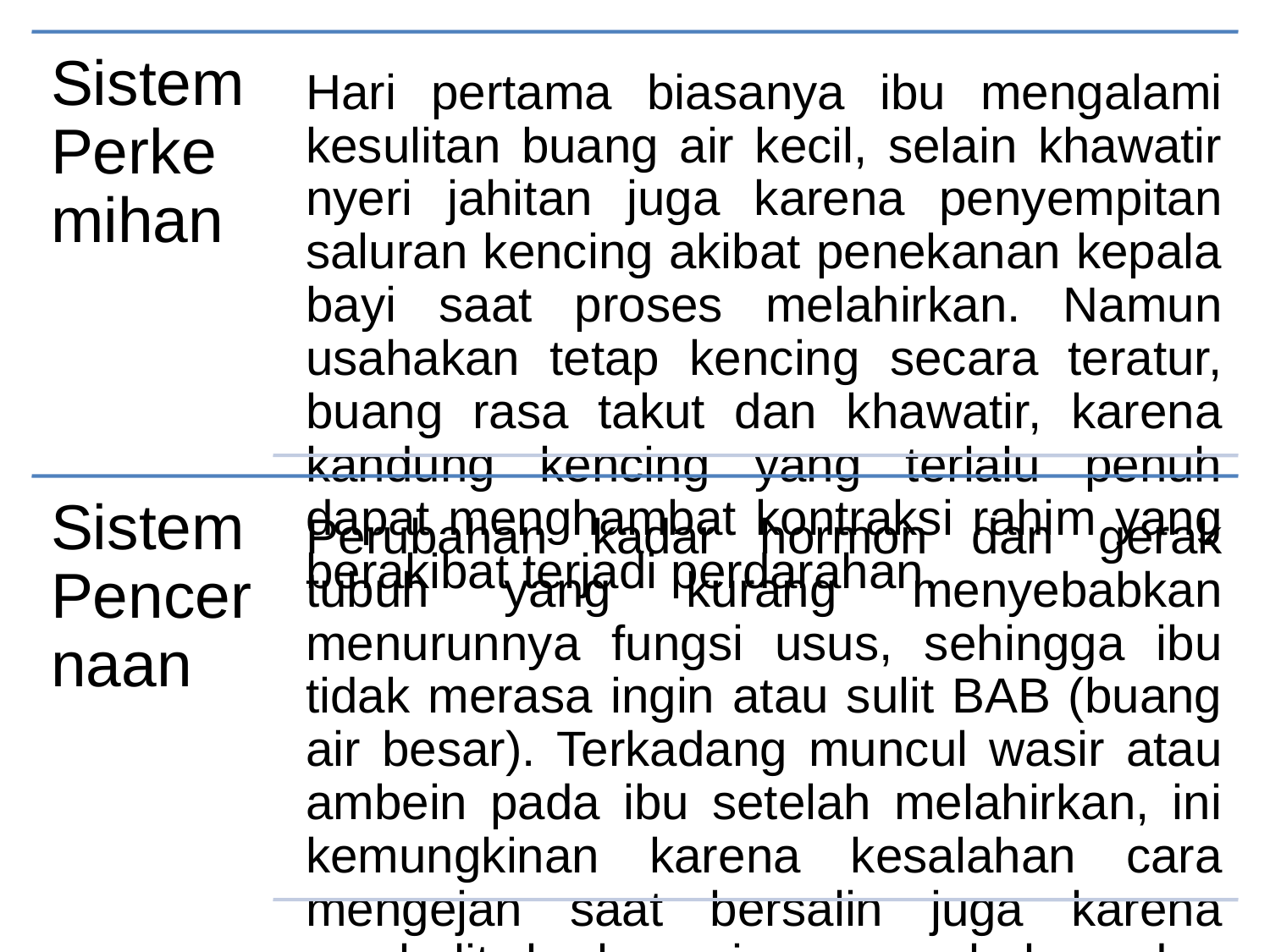

Sistem Perkemihan
Hari pertama biasanya ibu mengalami kesulitan buang air kecil, selain khawatir nyeri jahitan juga karena penyempitan saluran kencing akibat penekanan kepala bayi saat proses melahirkan. Namun usahakan tetap kencing secara teratur, buang rasa takut dan khawatir, karena kandung kencing yang terlalu penuh dapat menghambat kontraksi rahim yang berakibat terjadi perdarahan.
Sistem Pencernaan
Perubahan kadar hormon dan gerak tubuh yang kurang menyebabkan menurunnya fungsi usus, sehingga ibu tidak merasa ingin atau sulit BAB (buang air besar). Terkadang muncul wasir atau ambein pada ibu setelah melahirkan, ini kemungkinan karena kesalahan cara mengejan saat bersalin juga karena sembelit berkepanjangan sebelum dan setelah melahirkan